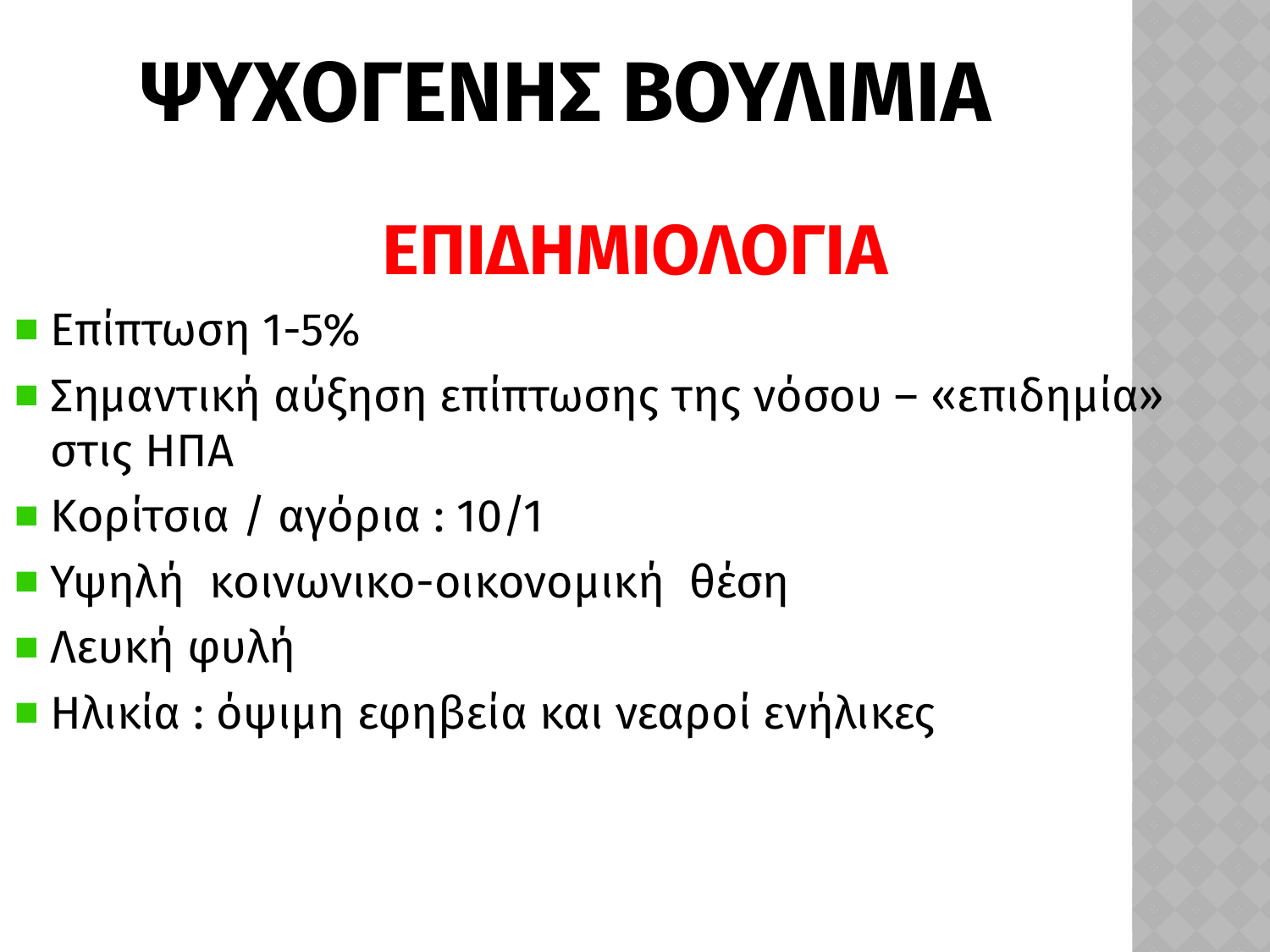

# ΨΥΧΟΓΕΝΗΣ ΒΟΥΛΙΜΙΑ
ΕΠΙΔΗΜΙΟΛΟΓΙΑ
Επίπτωση 1-5%
Σημαντική αύξηση επίπτωσης της νόσου – «επιδημία» στις ΗΠΑ
Κορίτσια / αγόρια : 10/1
Υψηλή  κοινωνικο-oικονομική  θέση
Λευκή φυλή
Ηλικία : όψιμη εφηβεία και νεαροί ενήλικες